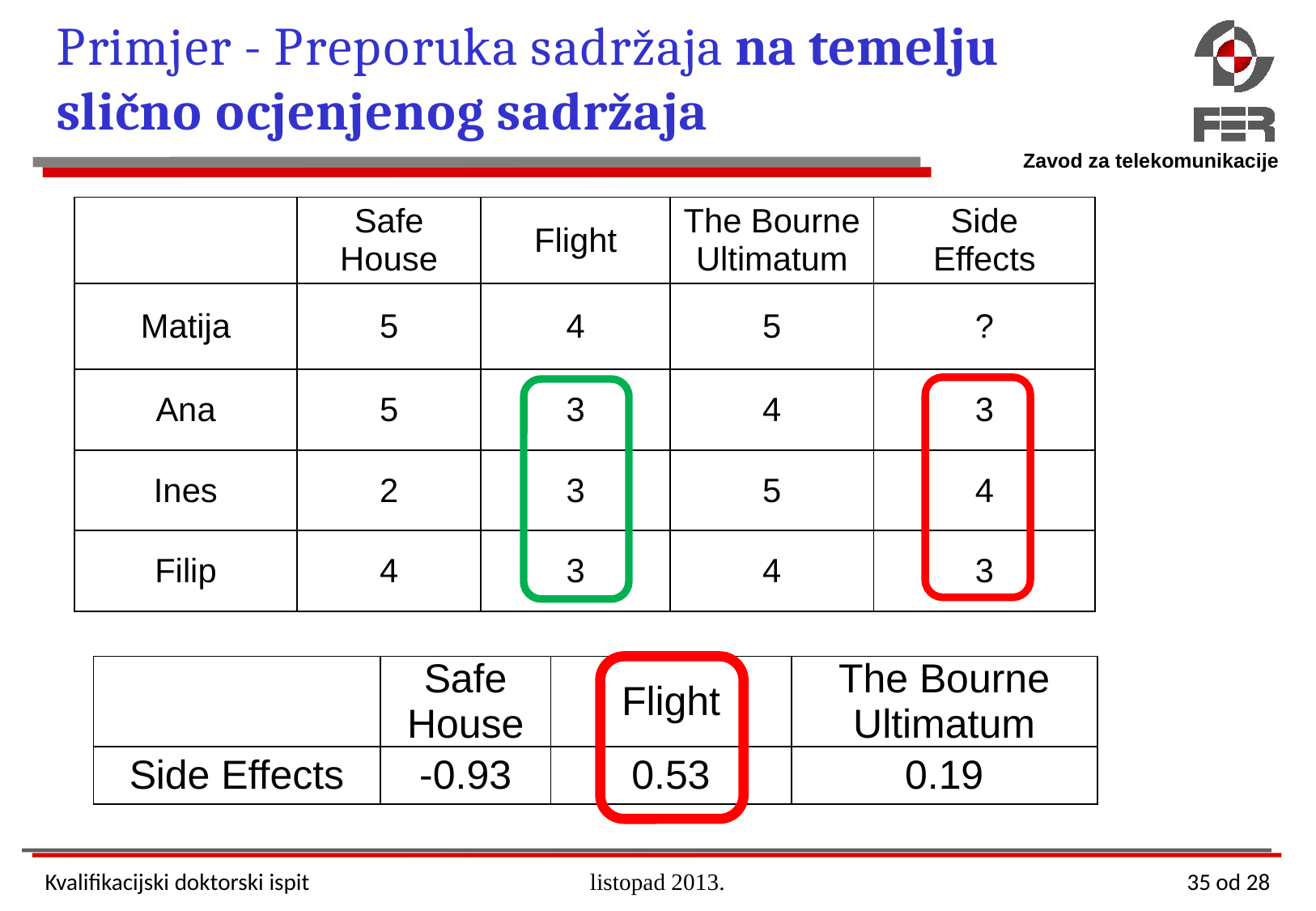

# Primjer - Preporuka sadržaja na temelju slično ocjenjenog sadržaja
|  | Safe House | Flight | The Bourne Ultimatum | Side Effects |
| --- | --- | --- | --- | --- |
| Matija | 5 | 4 | 5 | ? |
| Ana | 5 | 3 | 4 | 3 |
| Ines | 2 | 3 | 5 | 4 |
| Filip | 4 | 3 | 4 | 3 |

|  | Safe House | Flight | The Bourne Ultimatum |
| --- | --- | --- | --- |
| Side Effects | -0.93 | 0.53 | 0.19 |

Kvalifikacijski doktorski ispit
listopad 2013.
35 od 28